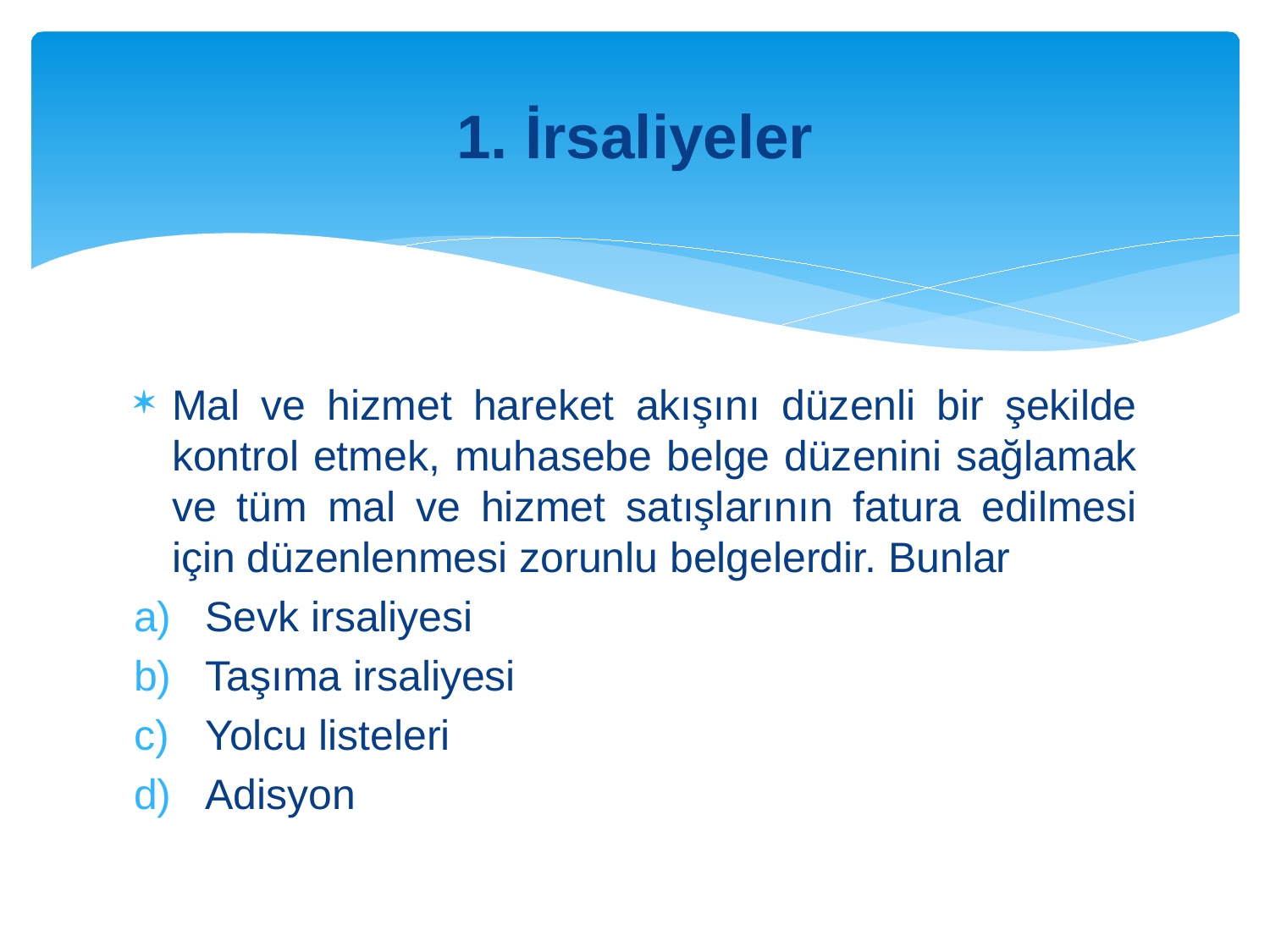

# 1. İrsaliyeler
Mal ve hizmet hareket akışını düzenli bir şekilde kontrol etmek, muhasebe belge düzenini sağlamak ve tüm mal ve hizmet satışlarının fatura edilmesi için düzenlenmesi zorunlu belgelerdir. Bunlar
Sevk irsaliyesi
Taşıma irsaliyesi
Yolcu listeleri
Adisyon